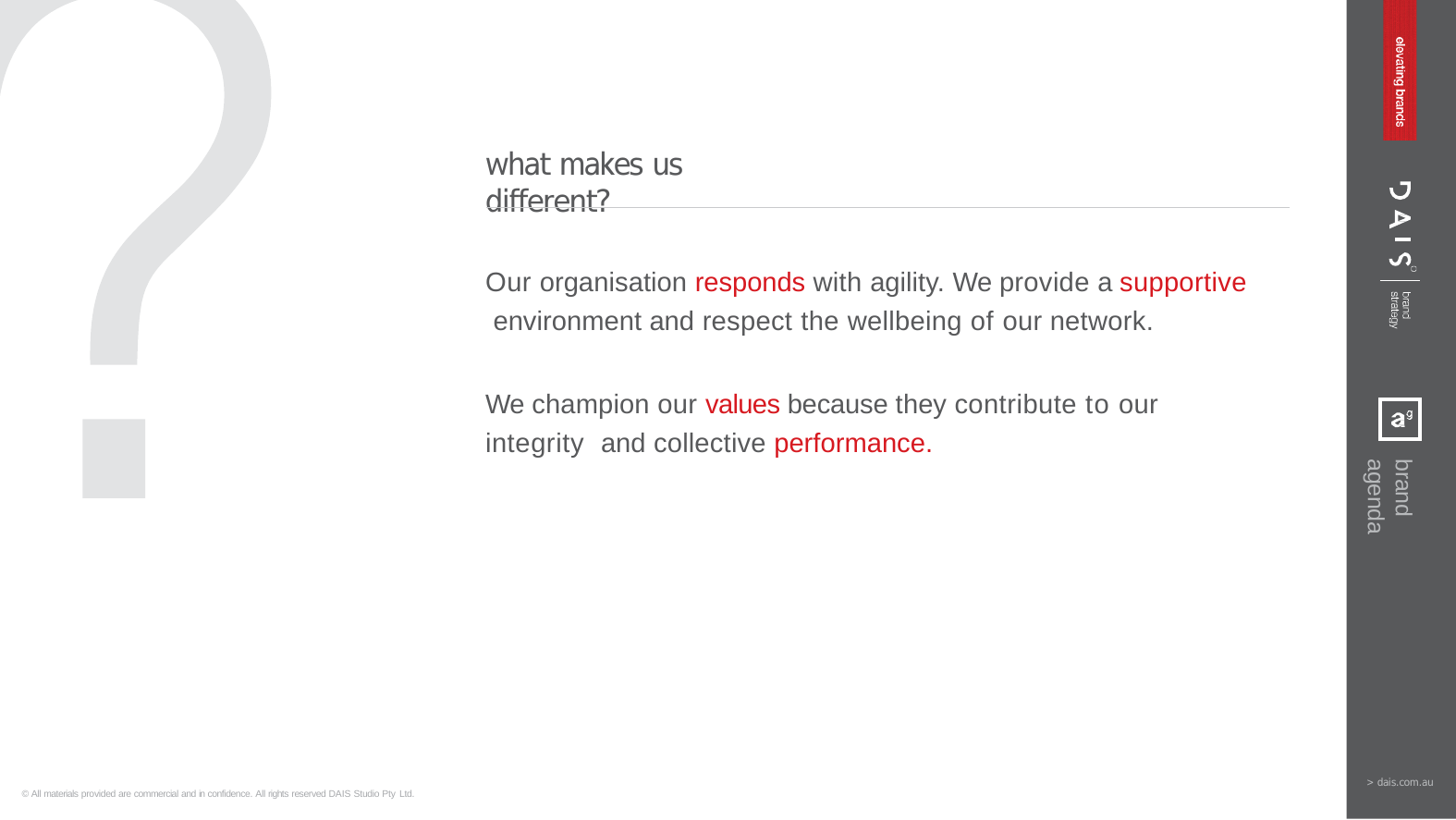

# what makes us different?

Our organisation responds with agility. We provide a supportive  environment and respect the wellbeing of our network.

We champion our values because they contribute to our integrity  and collective performance.

brand agenda
> dais.com.au
© All materials provided are commercial and in confidence. All rights reserved DAIS Studio Pty Ltd.